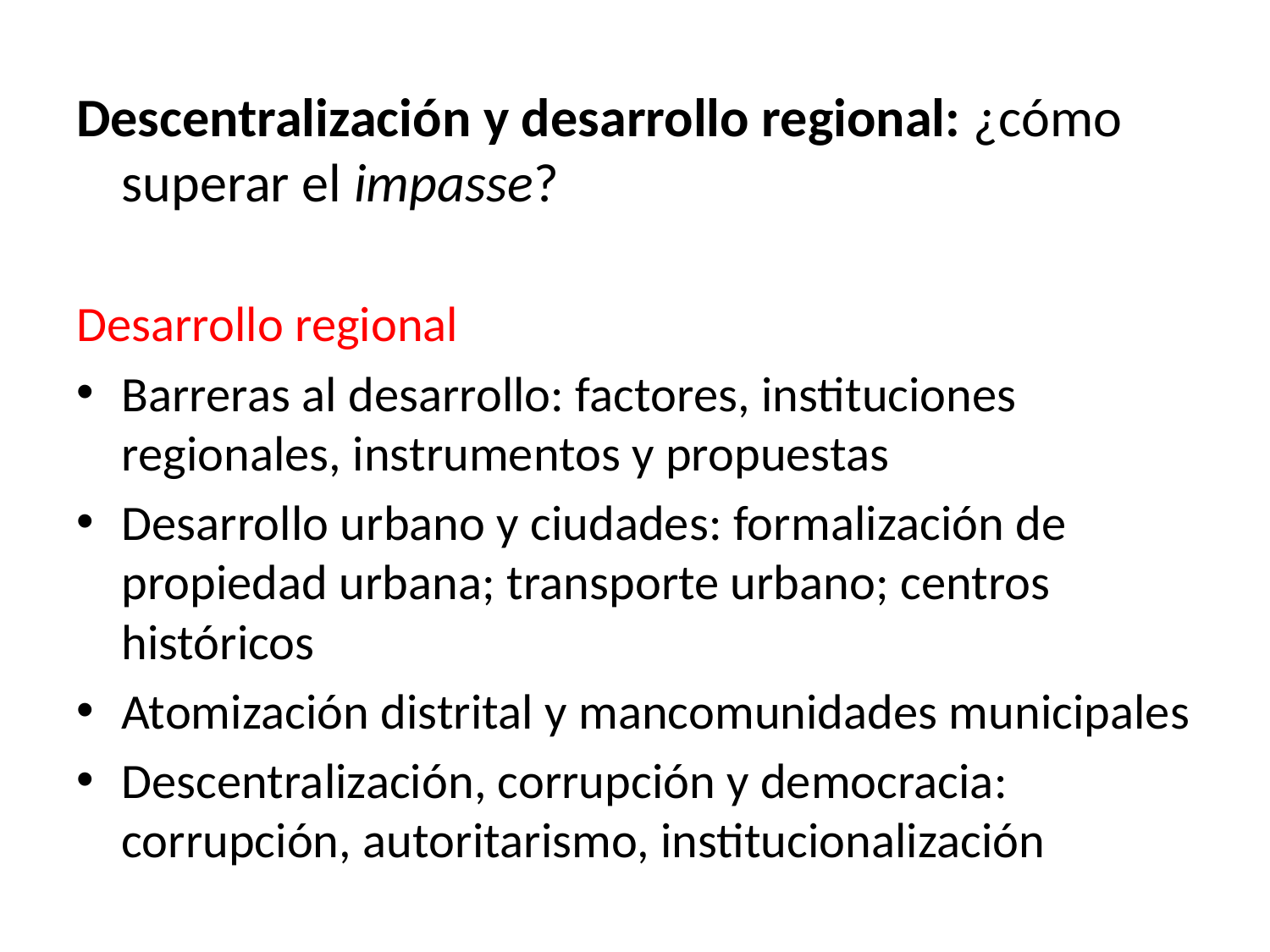

Descentralización y desarrollo regional: ¿cómo superar el impasse?

Desarrollo regional
Barreras al desarrollo: factores, instituciones regionales, instrumentos y propuestas
Desarrollo urbano y ciudades: formalización de propiedad urbana; transporte urbano; centros históricos
Atomización distrital y mancomunidades municipales
Descentralización, corrupción y democracia: corrupción, autoritarismo, institucionalización